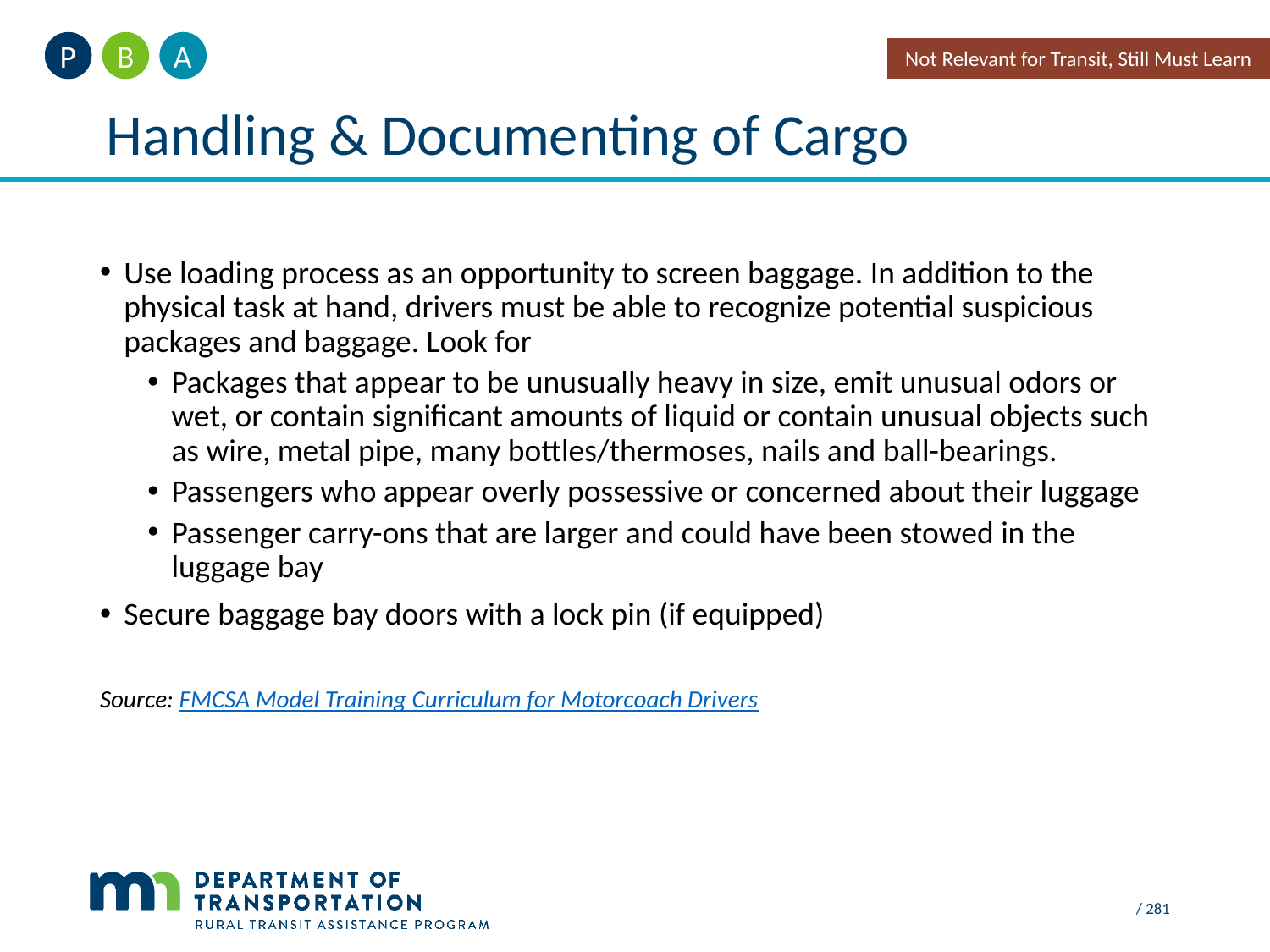

A
B
P

Not Relevant for Transit, Still Must Learn

Handling & Documenting of Cargo
#
Use loading process as an opportunity to screen baggage. In addition to the physical task at hand, drivers must be able to recognize potential suspicious packages and baggage. Look for
Packages that appear to be unusually heavy in size, emit unusual odors or wet, or contain significant amounts of liquid or contain unusual objects such as wire, metal pipe, many bottles/thermoses, nails and ball-bearings.
Passengers who appear overly possessive or concerned about their luggage
Passenger carry-ons that are larger and could have been stowed in the luggage bay
Secure baggage bay doors with a lock pin (if equipped)

Source: FMCSA Model Training Curriculum for Motorcoach Drivers
 / 281